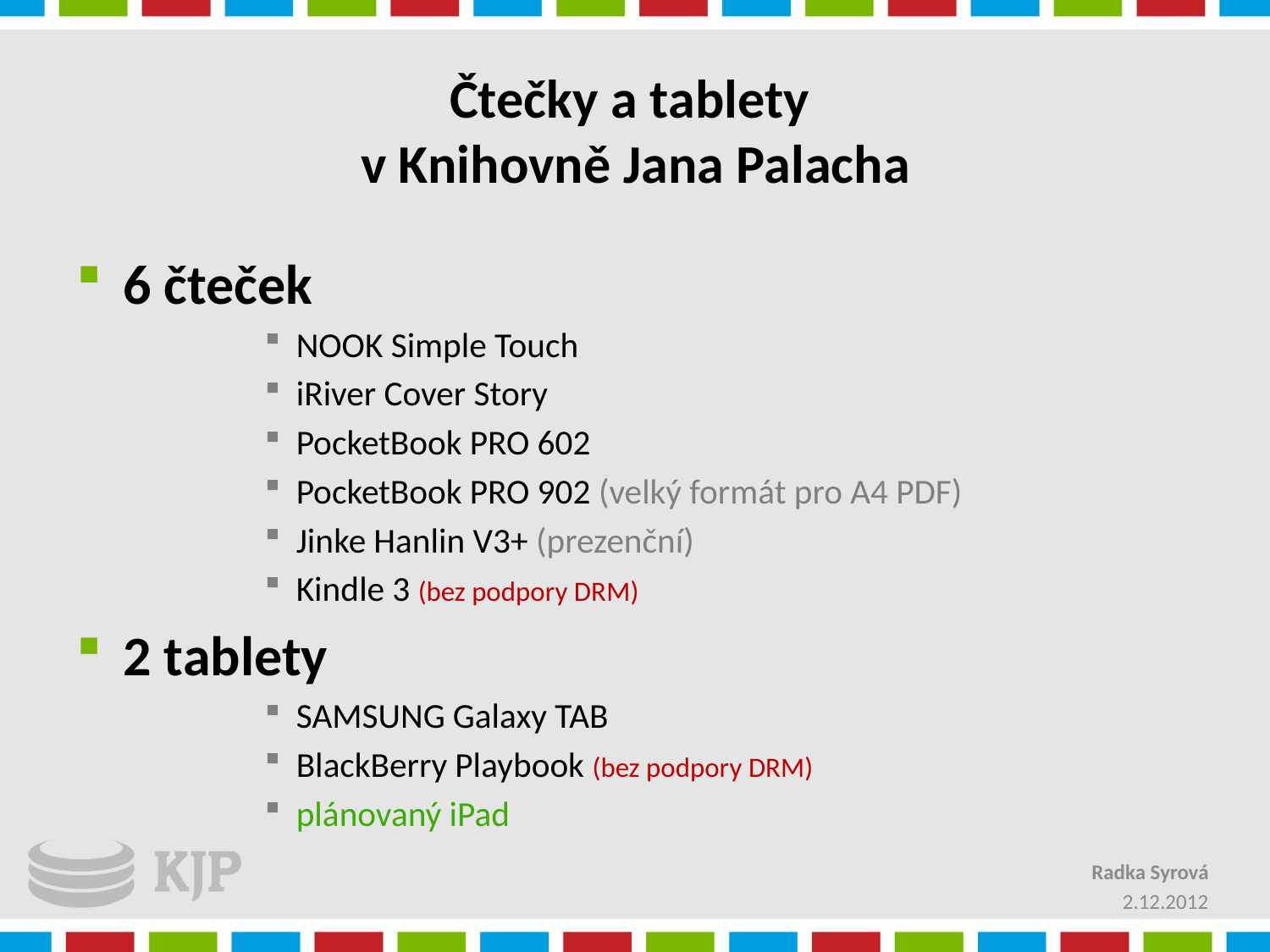

# Čtečky a tablety v Knihovně Jana Palacha
6 čteček
NOOK Simple Touch
iRiver Cover Story
PocketBook PRO 602
PocketBook PRO 902 (velký formát pro A4 PDF)
Jinke Hanlin V3+ (prezenční)
Kindle 3 (bez podpory DRM)
2 tablety
SAMSUNG Galaxy TAB
BlackBerry Playbook (bez podpory DRM)
plánovaný iPad

Radka Syrová
2.12.2012